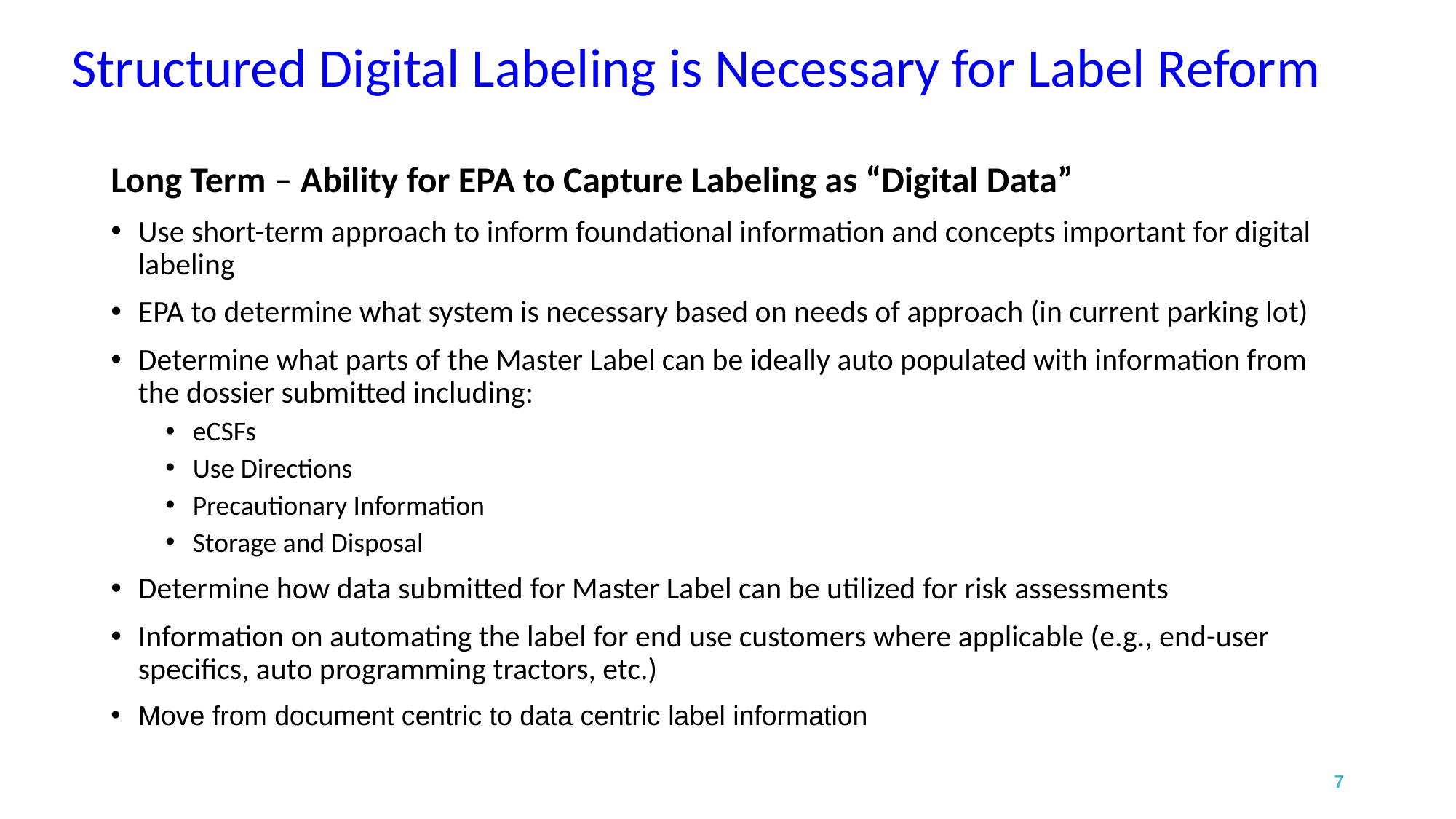

# Structured Digital Labeling is Necessary for Label Reform
Long Term – Ability for EPA to Capture Labeling as “Digital Data”
Use short-term approach to inform foundational information and concepts important for digital labeling
EPA to determine what system is necessary based on needs of approach (in current parking lot)
Determine what parts of the Master Label can be ideally auto populated with information from the dossier submitted including:
eCSFs
Use Directions
Precautionary Information
Storage and Disposal
Determine how data submitted for Master Label can be utilized for risk assessments
Information on automating the label for end use customers where applicable (e.g., end-user specifics, auto programming tractors, etc.)
Move from document centric to data centric label information

7